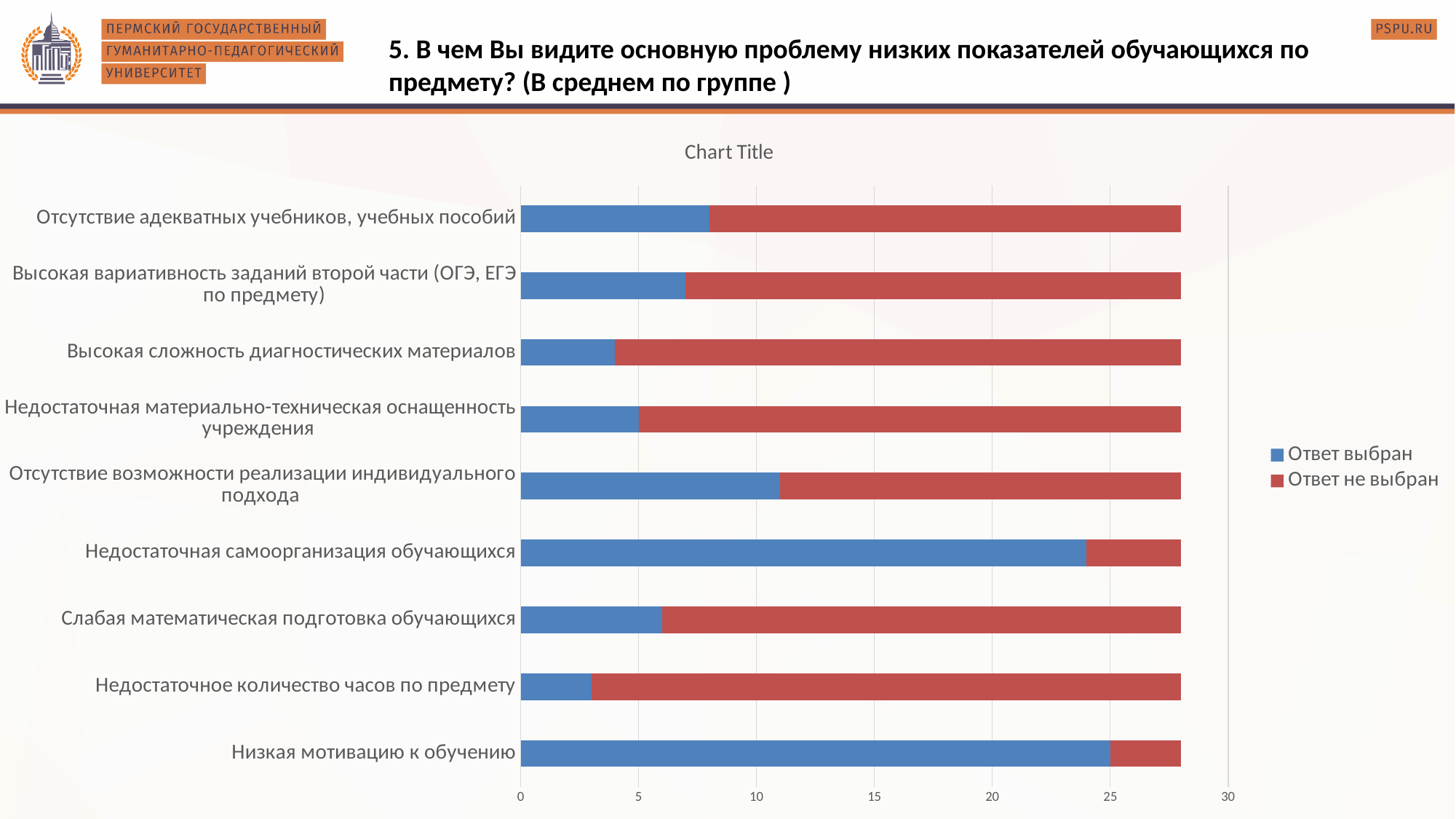

5. В чем Вы видите основную проблему низких показателей обучающихся по предмету? (В среднем по группе )

### Chart:

| Category | Ответ выбран | Ответ не выбран |
|---|---|---|
|  Низкая мотивацию к обучению | 25.0 | 3.0 |
|  Недостаточное количество часов по предмету | 3.0 | 25.0 |
| Слабая математическая подготовка обучающихся | 6.0 | 22.0 |
| Недостаточная самоорганизация обучающихся | 24.0 | 4.0 |
|  Отсутствие возможности реализации индивидуального подхода | 11.0 | 17.0 |
|  Недостаточная материально-техническая оснащенность учреждения | 5.0 | 23.0 |
| Высокая сложность диагностических материалов | 4.0 | 24.0 |
| Высокая вариативность заданий второй части (ОГЭ, ЕГЭ по предмету) | 7.0 | 21.0 |
|  Отсутствие адекватных учебников, учебных пособий | 8.0 | 20.0 |